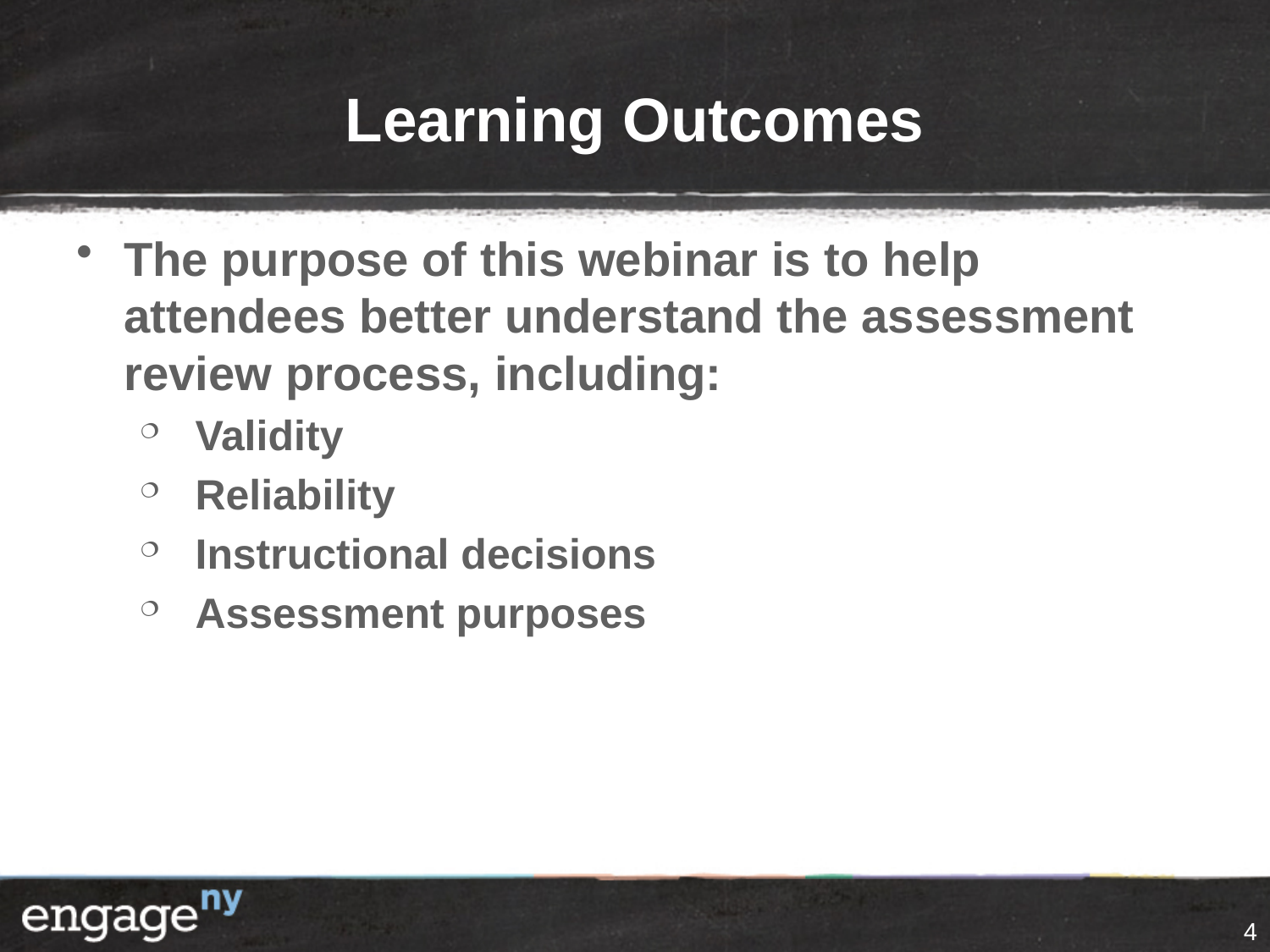

# Learning Outcomes
The purpose of this webinar is to help attendees better understand the assessment review process, including:
Validity
Reliability
Instructional decisions
Assessment purposes
4